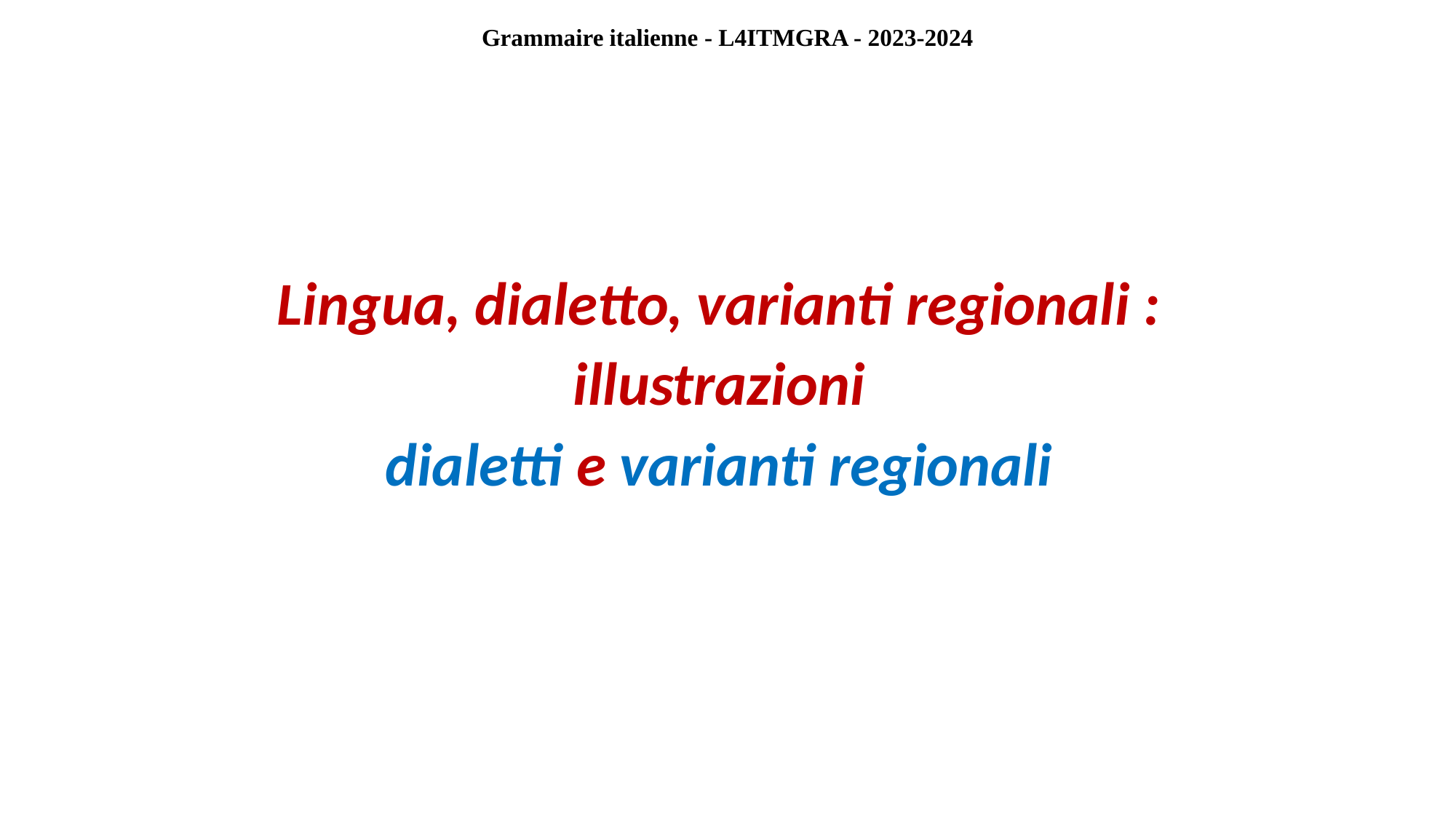

Grammaire italienne - L4ITMGRA - 2023-2024
#

Lingua, dialetto, varianti regionali :
illustrazioni
dialetti e varianti regionali

|  |  |
| --- | --- |